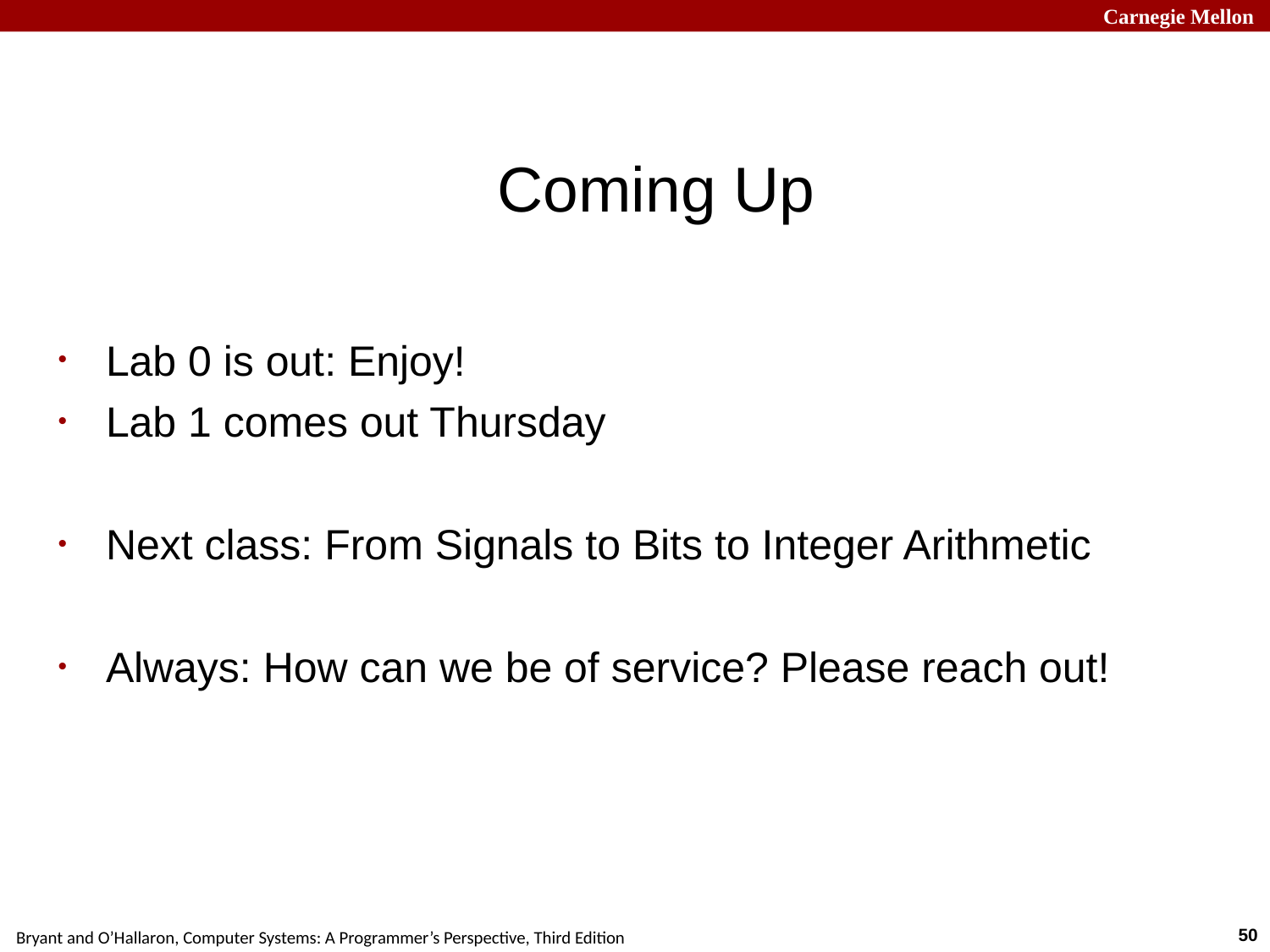

# Coming Up
Lab 0 is out: Enjoy!
Lab 1 comes out Thursday

Next class: From Signals to Bits to Integer Arithmetic

Always: How can we be of service? Please reach out!